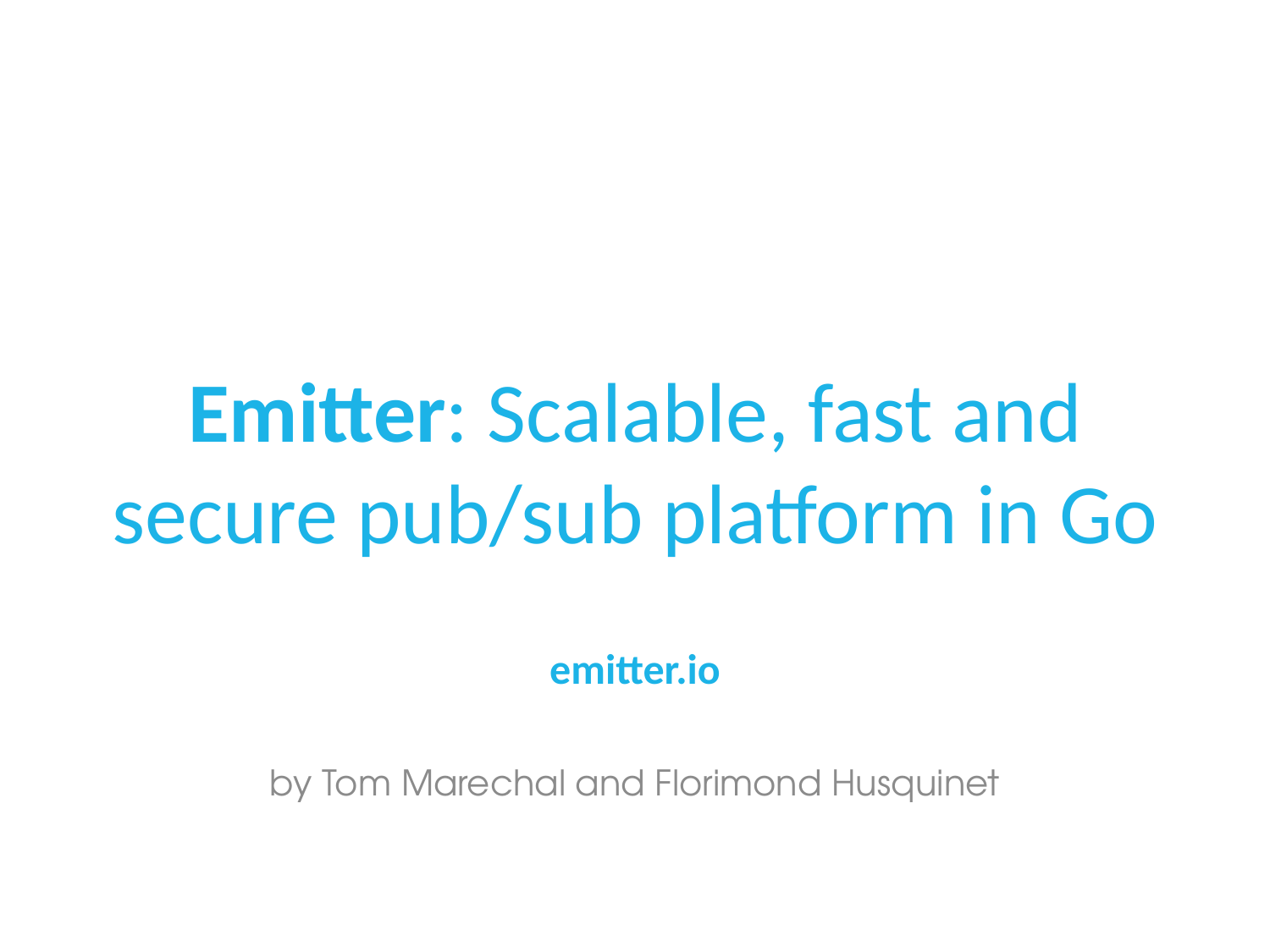

Emitter: Scalable, fast and secure pub/sub platform in Go
emitter.io

by Tom Marechal and Florimond Husquinet